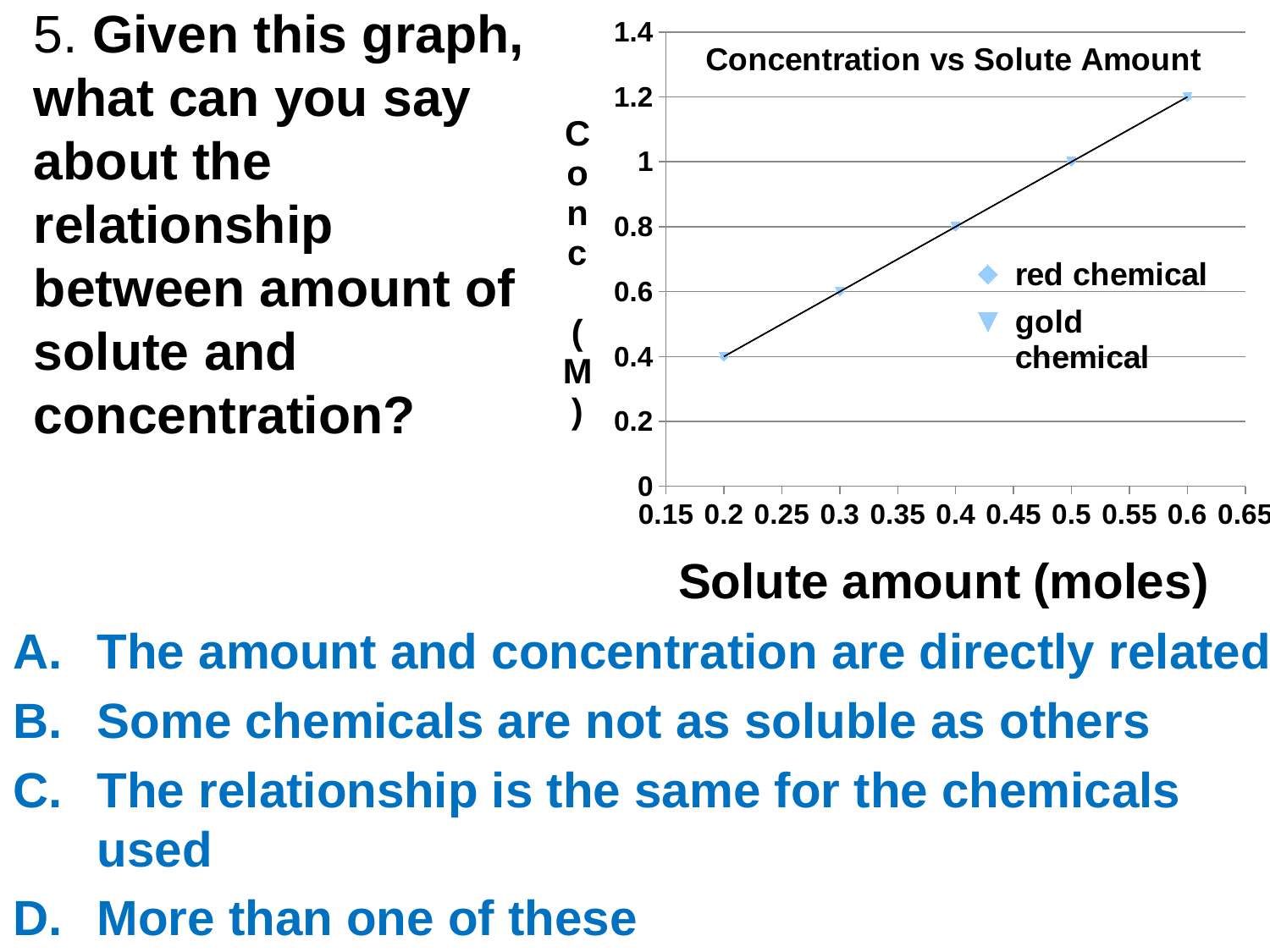

### Chart: Concentration vs Solute Amount

| Category | red chemical | gold chemical |
|---|---|---|
# 5. Given this graph, what can you say about the relationship between amount of solute and concentration?
The amount and concentration are directly related
Some chemicals are not as soluble as others
The relationship is the same for the chemicals used
More than one of these